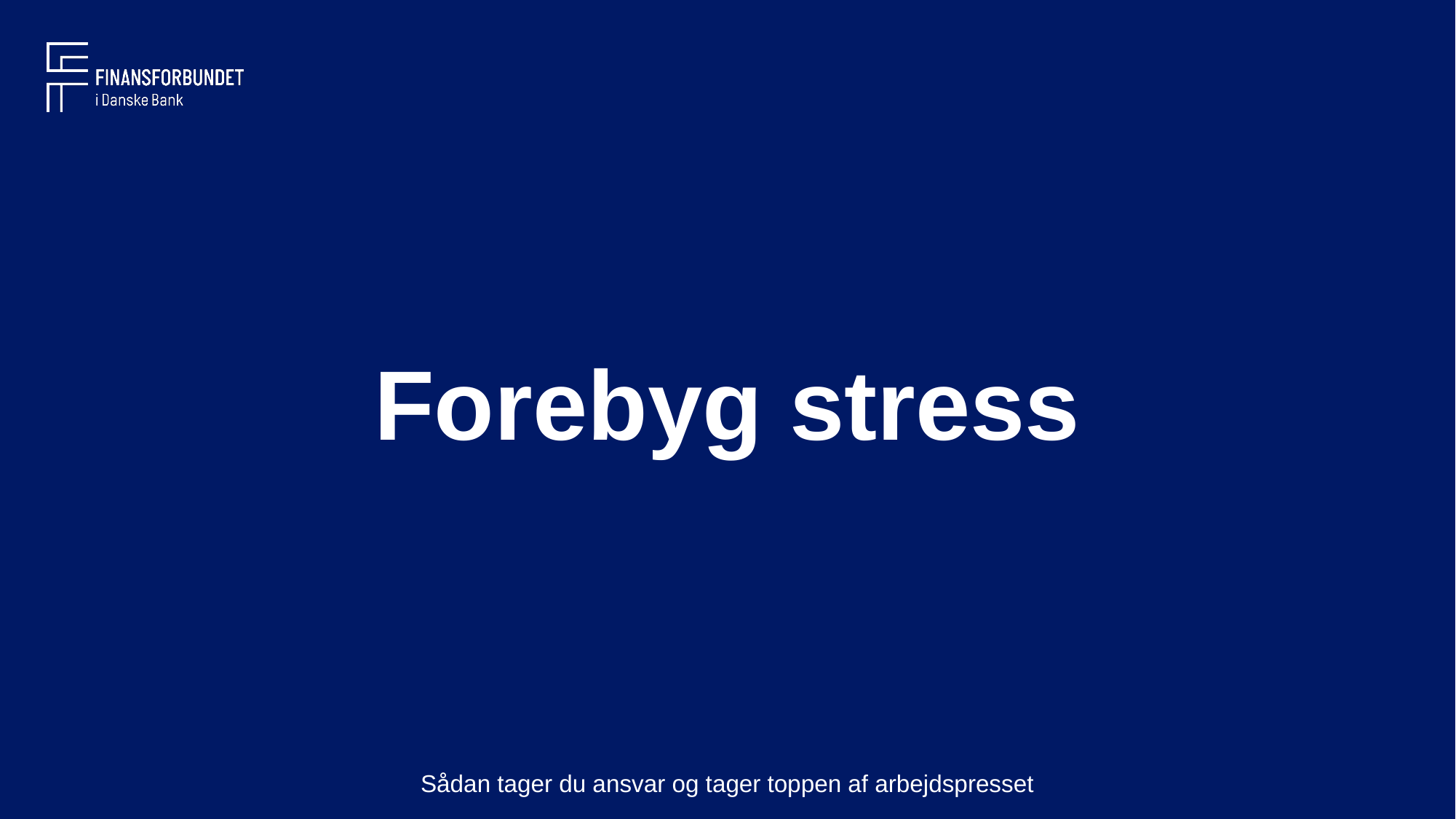

# Forebyg stress
Sådan tager du ansvar og tager toppen af arbejdspresset